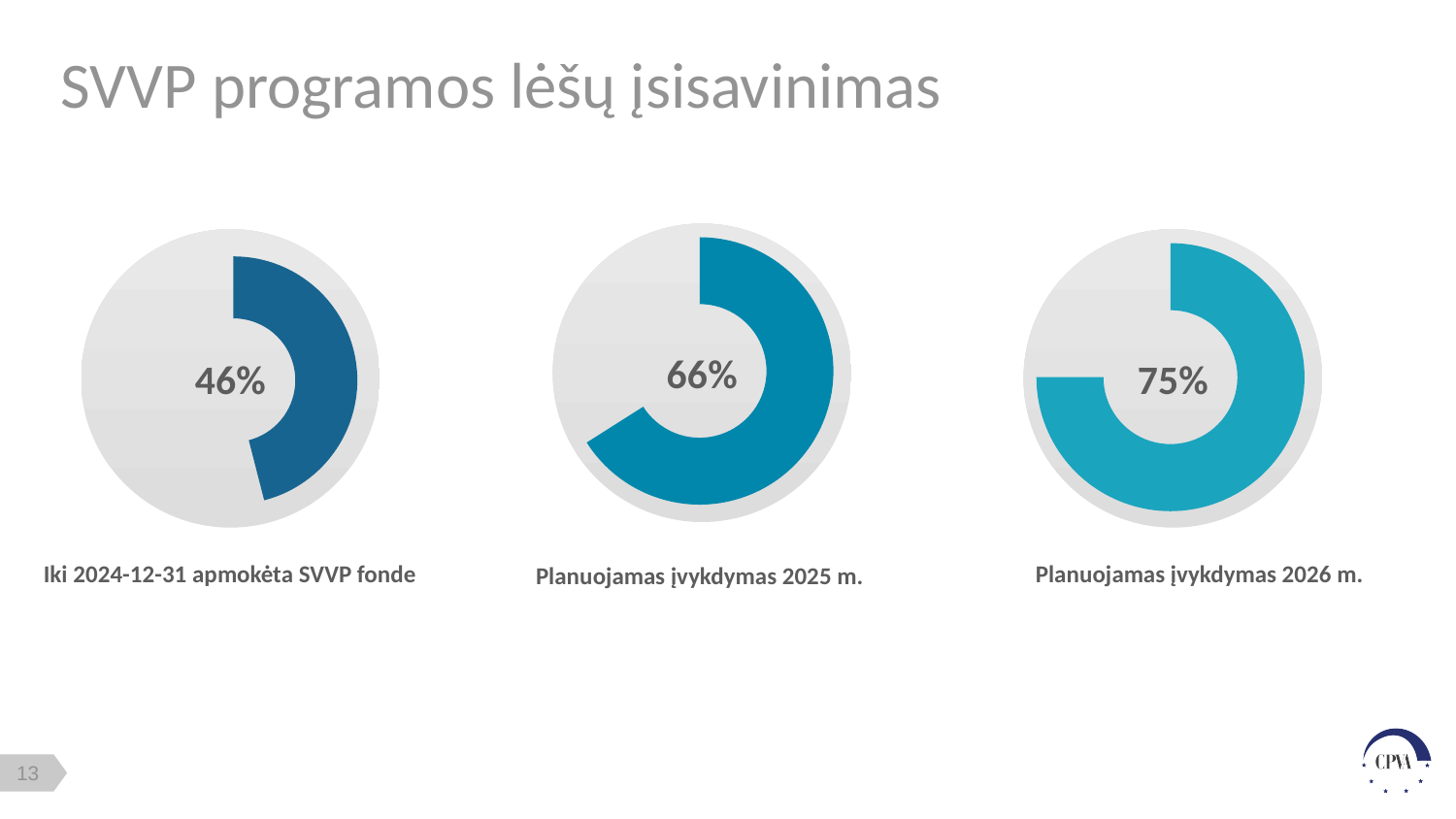

# SVVP programos lėšų įsisavinimas

### Chart

| Category | Sales |
|---|---|
| Revenue | 66.0 |
| Invisible | 34.0 |

### Chart

| Category | Sales |
|---|---|
| Revenue | 75.0 |
| Invisible | 25.0 |

### Chart

| Category |  |
|---|---|
| Revenue | 46.0 |
| Invisible | 54.0 |
66%
46%
75%
Iki 2024-12-31 apmokėta SVVP fonde
Planuojamas įvykdymas 2026 m.
Planuojamas įvykdymas 2025 m.